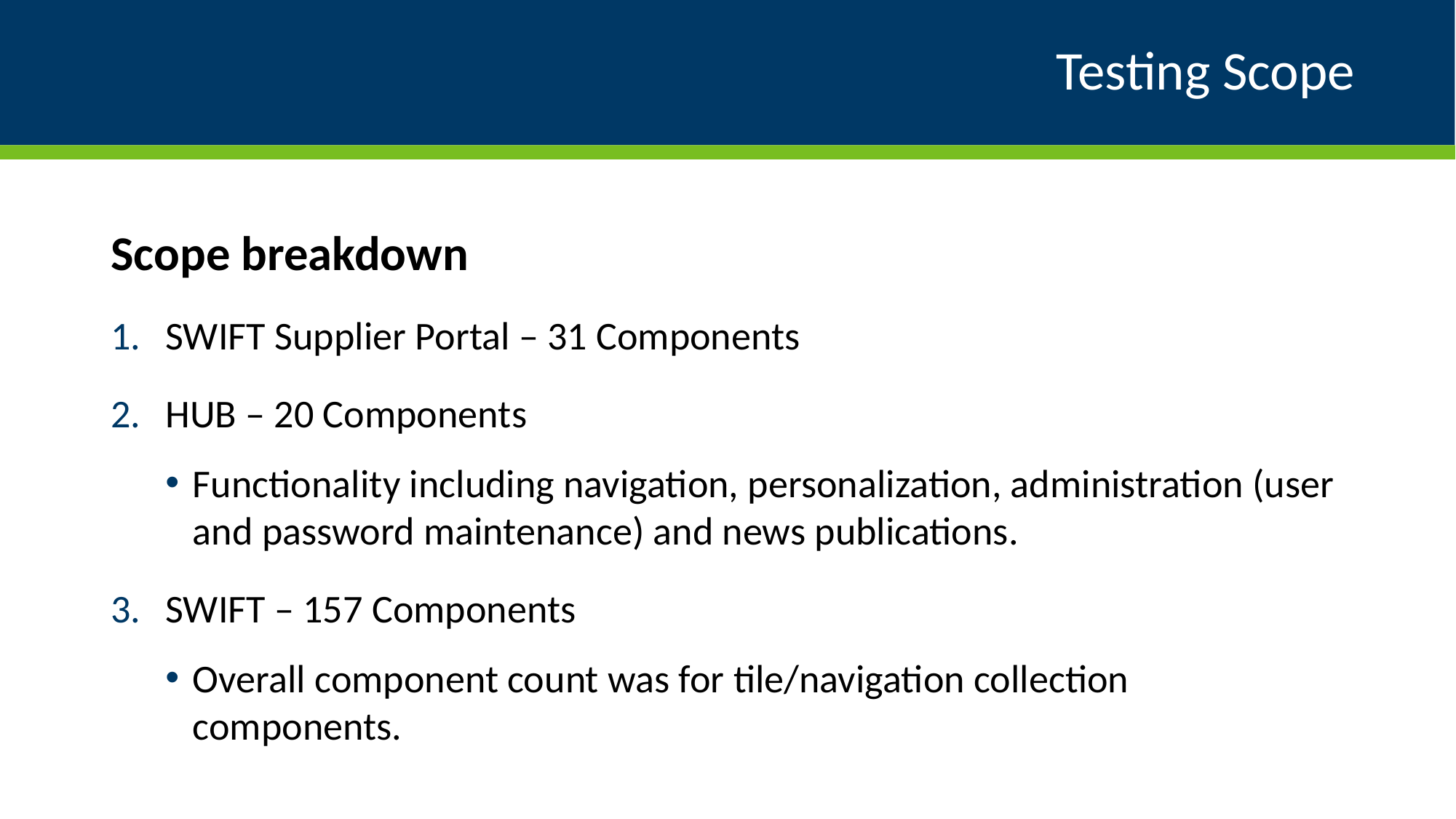

# Testing Scope
Scope breakdown
SWIFT Supplier Portal – 31 Components
HUB – 20 Components
Functionality including navigation, personalization, administration (user and password maintenance) and news publications.
SWIFT – 157 Components
Overall component count was for tile/navigation collection components.